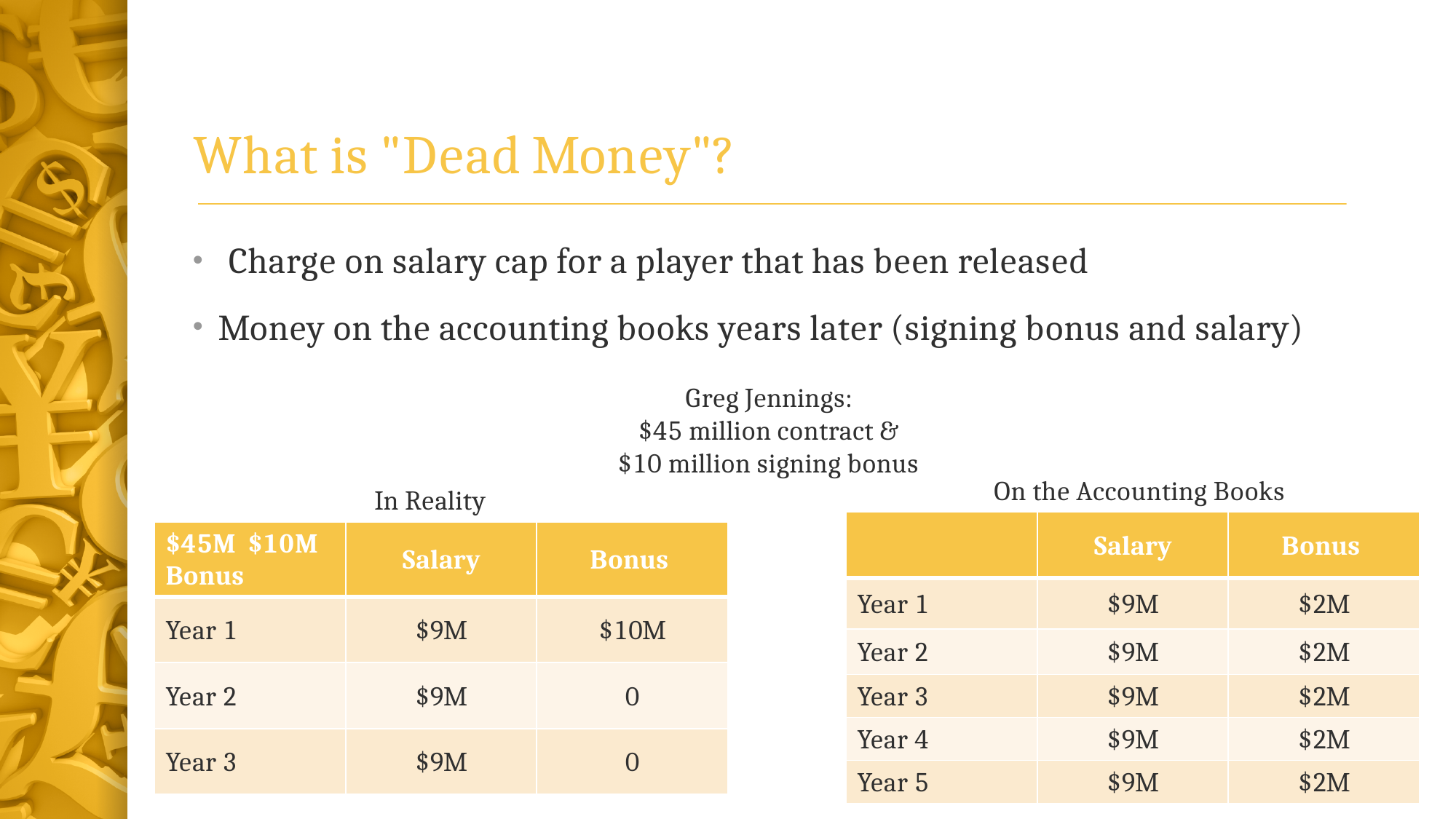

# What is "Dead Money"?
 Charge on salary cap for a player that has been released
Money on the accounting books years later (signing bonus and salary)
Greg Jennings:
$45 million contract &
$10 million signing bonus
On the Accounting Books
In Reality
|  | Salary | Bonus |
| --- | --- | --- |
| Year 1 | $9M | $2M |
| Year 2 | $9M | $2M |
| Year 3 | $9M | $2M |
| Year 4 | $9M | $2M |
| Year 5 | $9M | $2M |
| $45M $10M Bonus | Salary | Bonus |
| --- | --- | --- |
| Year 1 | $9M | $10M |
| Year 2 | $9M | 0 |
| Year 3 | $9M | 0 |